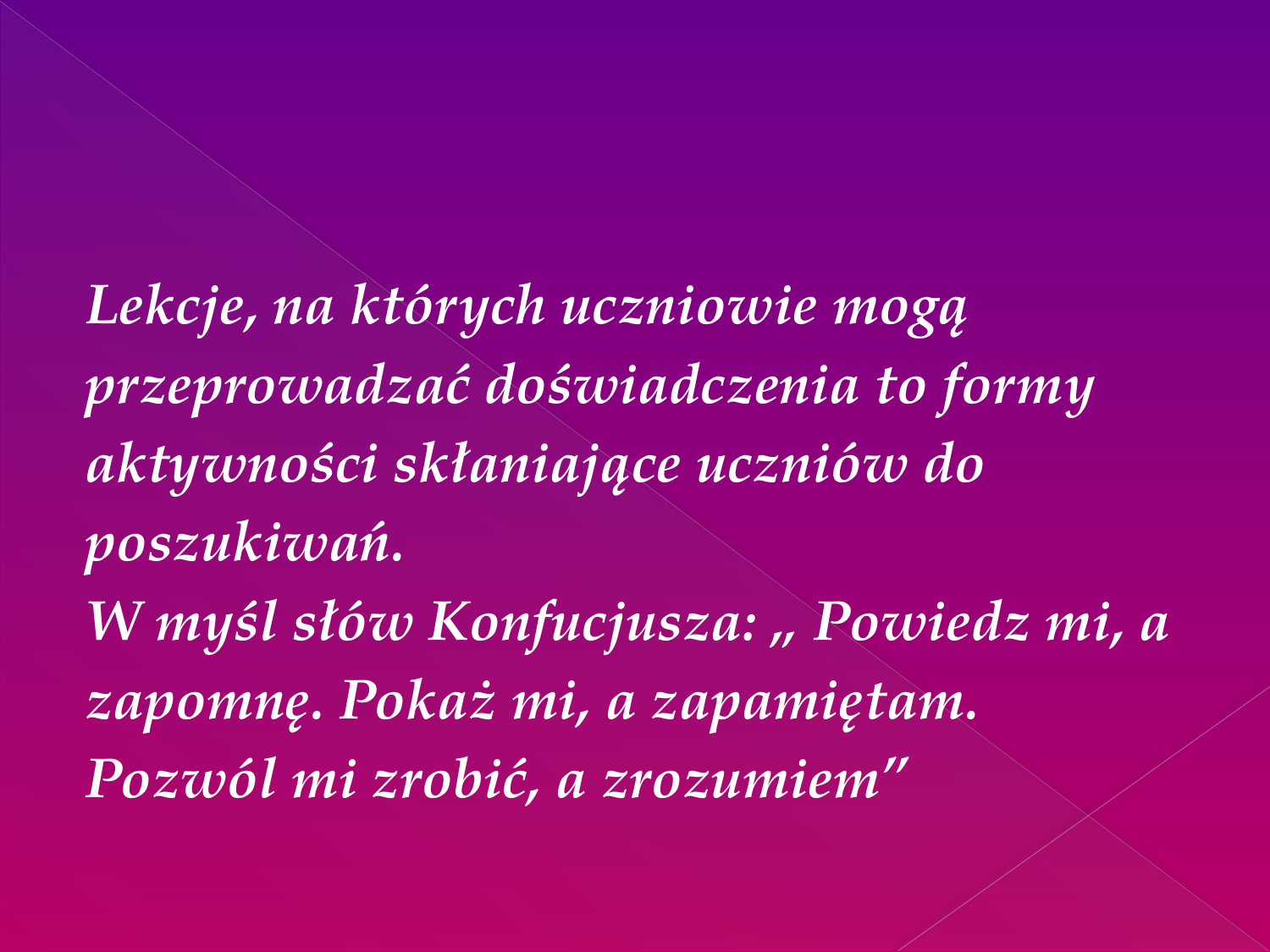

Lekcje, na których uczniowie mogą
przeprowadzać doświadczenia to formy
aktywności skłaniające uczniów do
poszukiwań.
W myśl słów Konfucjusza: „ Powiedz mi, a
zapomnę. Pokaż mi, a zapamiętam.
Pozwól mi zrobić, a zrozumiem”